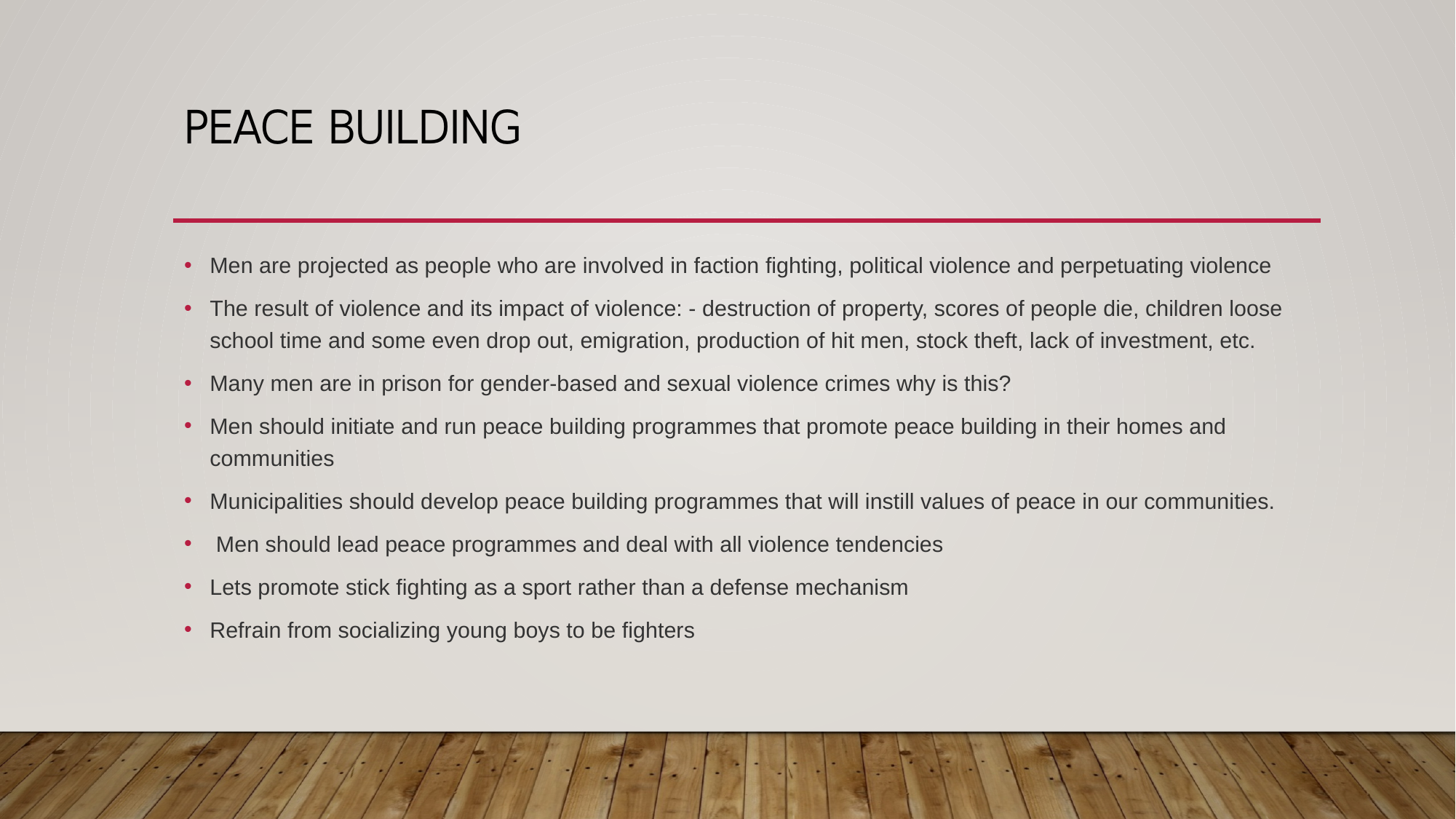

# Peace building
Men are projected as people who are involved in faction fighting, political violence and perpetuating violence
The result of violence and its impact of violence: - destruction of property, scores of people die, children loose school time and some even drop out, emigration, production of hit men, stock theft, lack of investment, etc.
Many men are in prison for gender-based and sexual violence crimes why is this?
Men should initiate and run peace building programmes that promote peace building in their homes and communities
Municipalities should develop peace building programmes that will instill values of peace in our communities.
 Men should lead peace programmes and deal with all violence tendencies
Lets promote stick fighting as a sport rather than a defense mechanism
Refrain from socializing young boys to be fighters